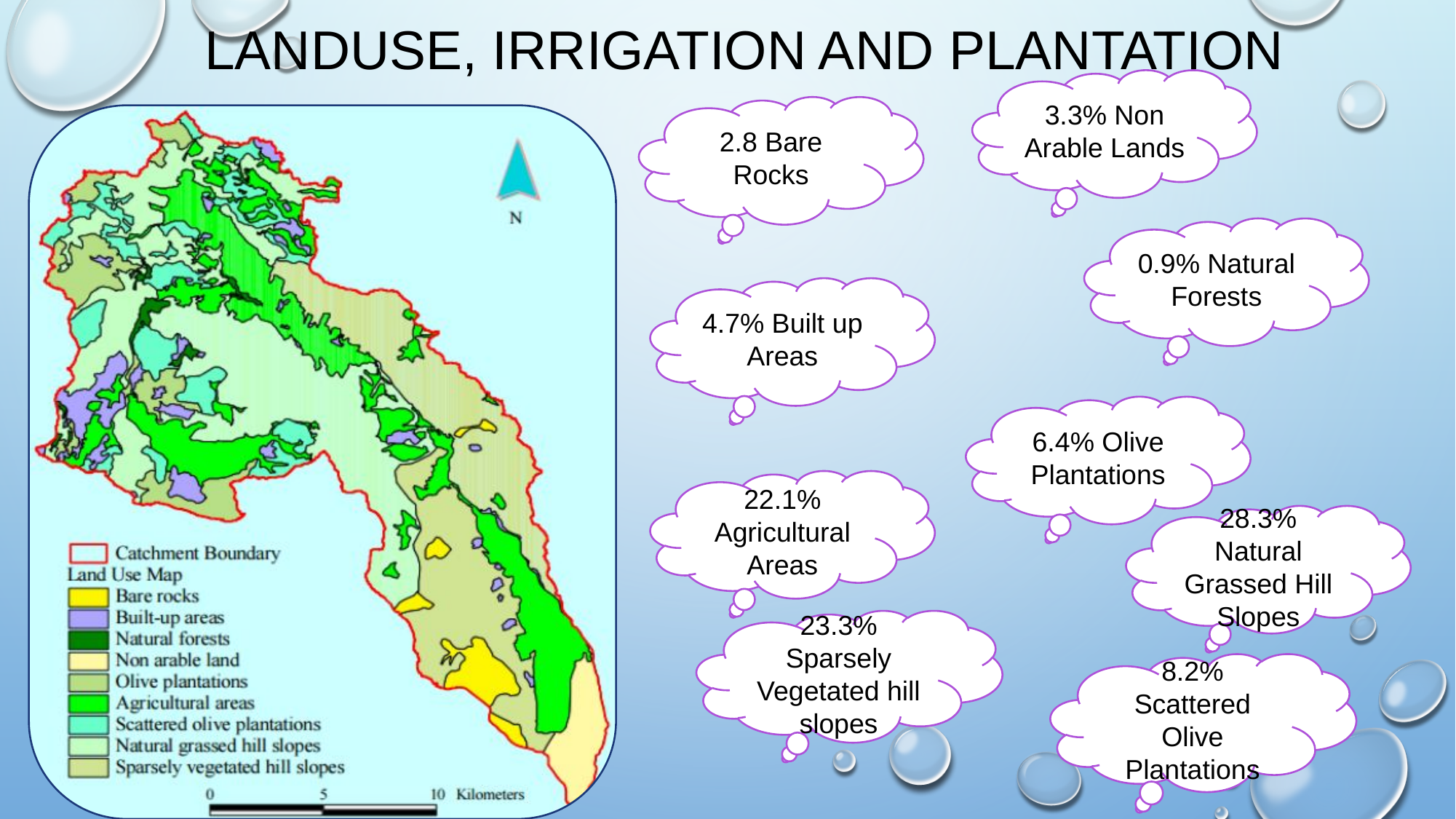

# Landuse, Irrigation and Plantation
3.3% Non Arable Lands
2.8 Bare Rocks

0.9% Natural Forests
4.7% Built up Areas
6.4% Olive Plantations
22.1% Agricultural Areas
28.3% Natural Grassed Hill Slopes
23.3% Sparsely Vegetated hill slopes
8.2% Scattered Olive Plantations